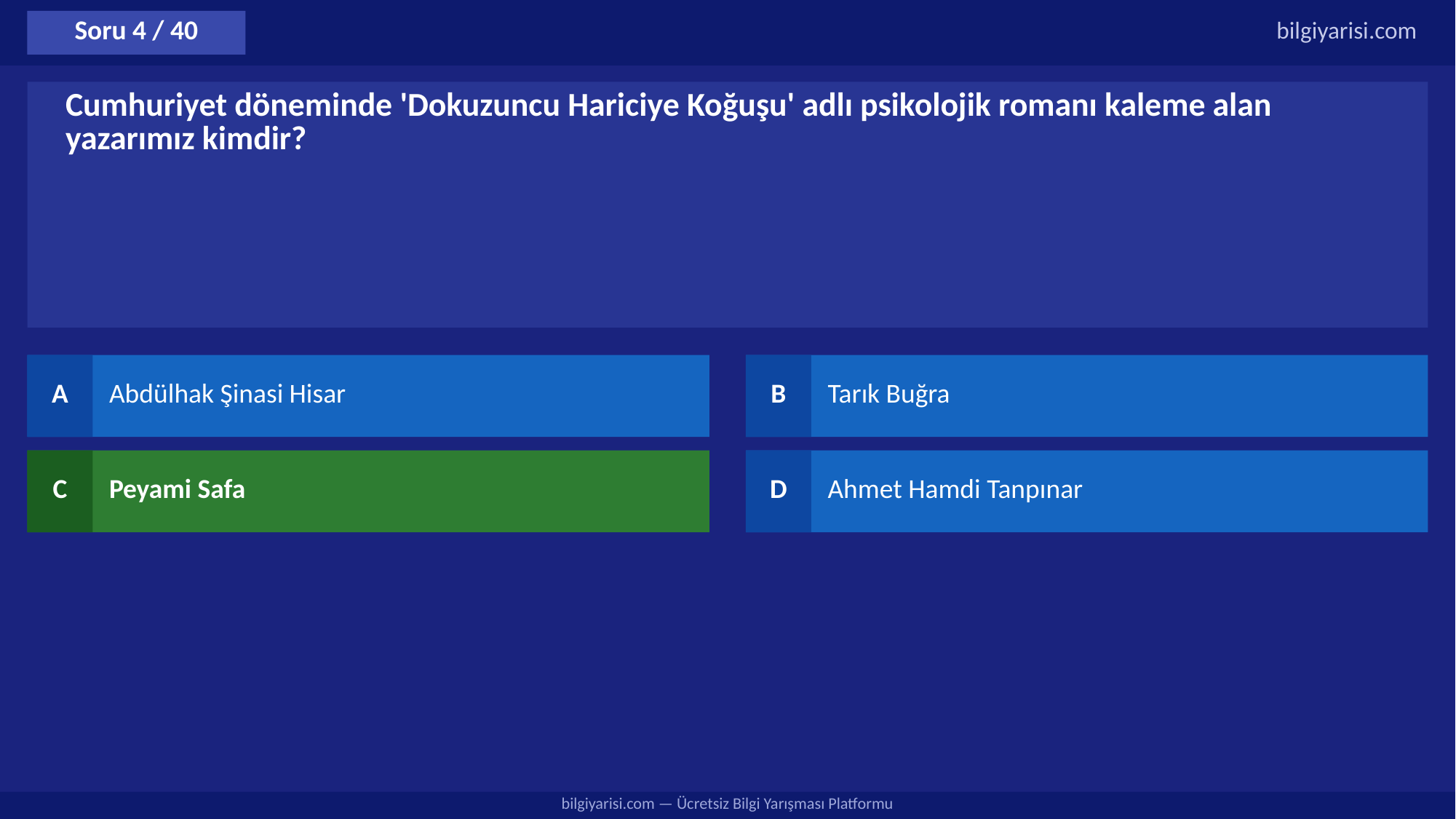

Soru 4 / 40
bilgiyarisi.com

Cumhuriyet döneminde 'Dokuzuncu Hariciye Koğuşu' adlı psikolojik romanı kaleme alan yazarımız kimdir?

A
Abdülhak Şinasi Hisar

B
Tarık Buğra

C
Peyami Safa

D
Ahmet Hamdi Tanpınar
bilgiyarisi.com — Ücretsiz Bilgi Yarışması Platformu